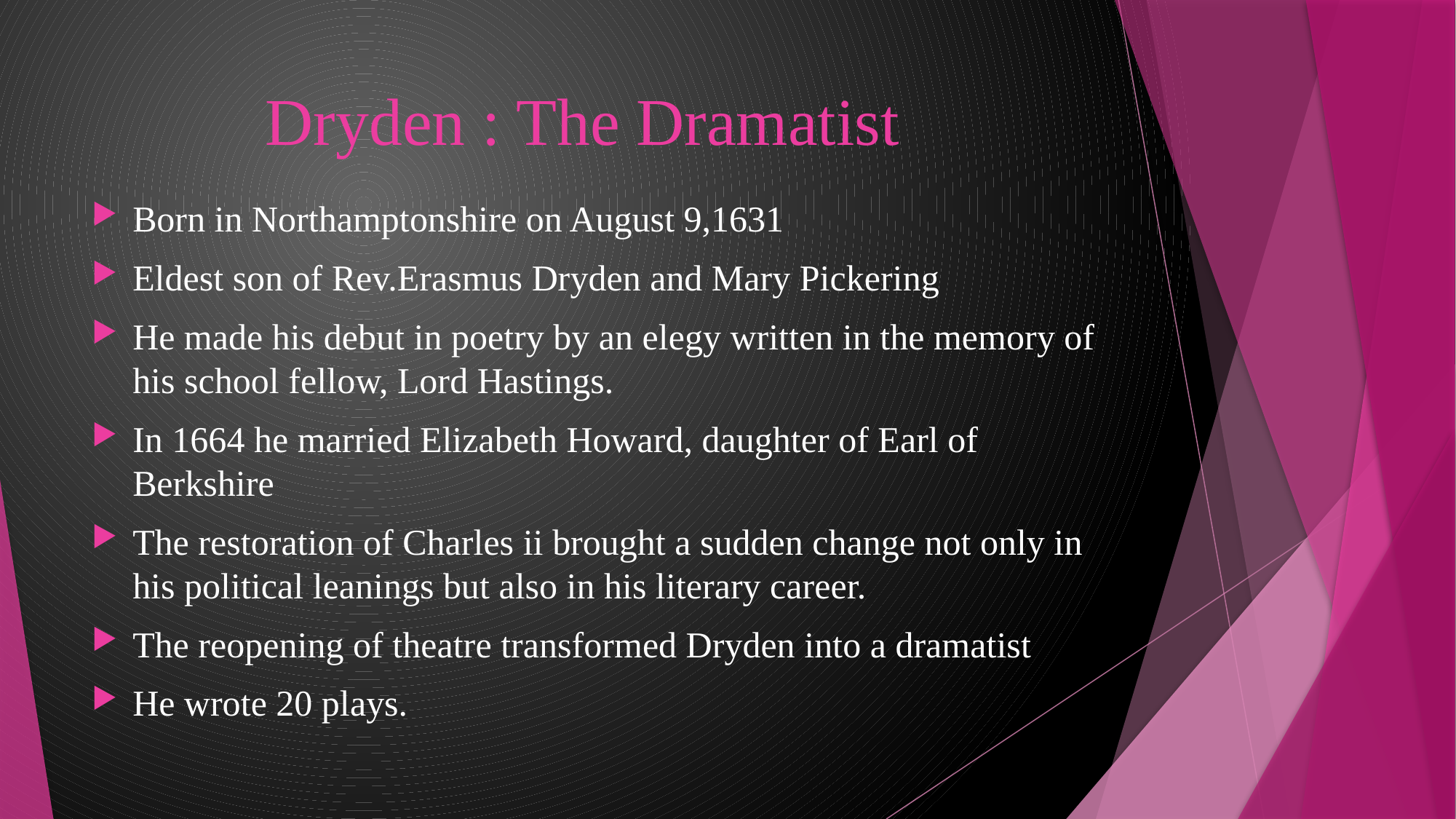

# Dryden : The Dramatist
Born in Northamptonshire on August 9,1631
Eldest son of Rev.Erasmus Dryden and Mary Pickering
He made his debut in poetry by an elegy written in the memory of his school fellow, Lord Hastings.
In 1664 he married Elizabeth Howard, daughter of Earl of Berkshire
The restoration of Charles ii brought a sudden change not only in his political leanings but also in his literary career.
The reopening of theatre transformed Dryden into a dramatist
He wrote 20 plays.